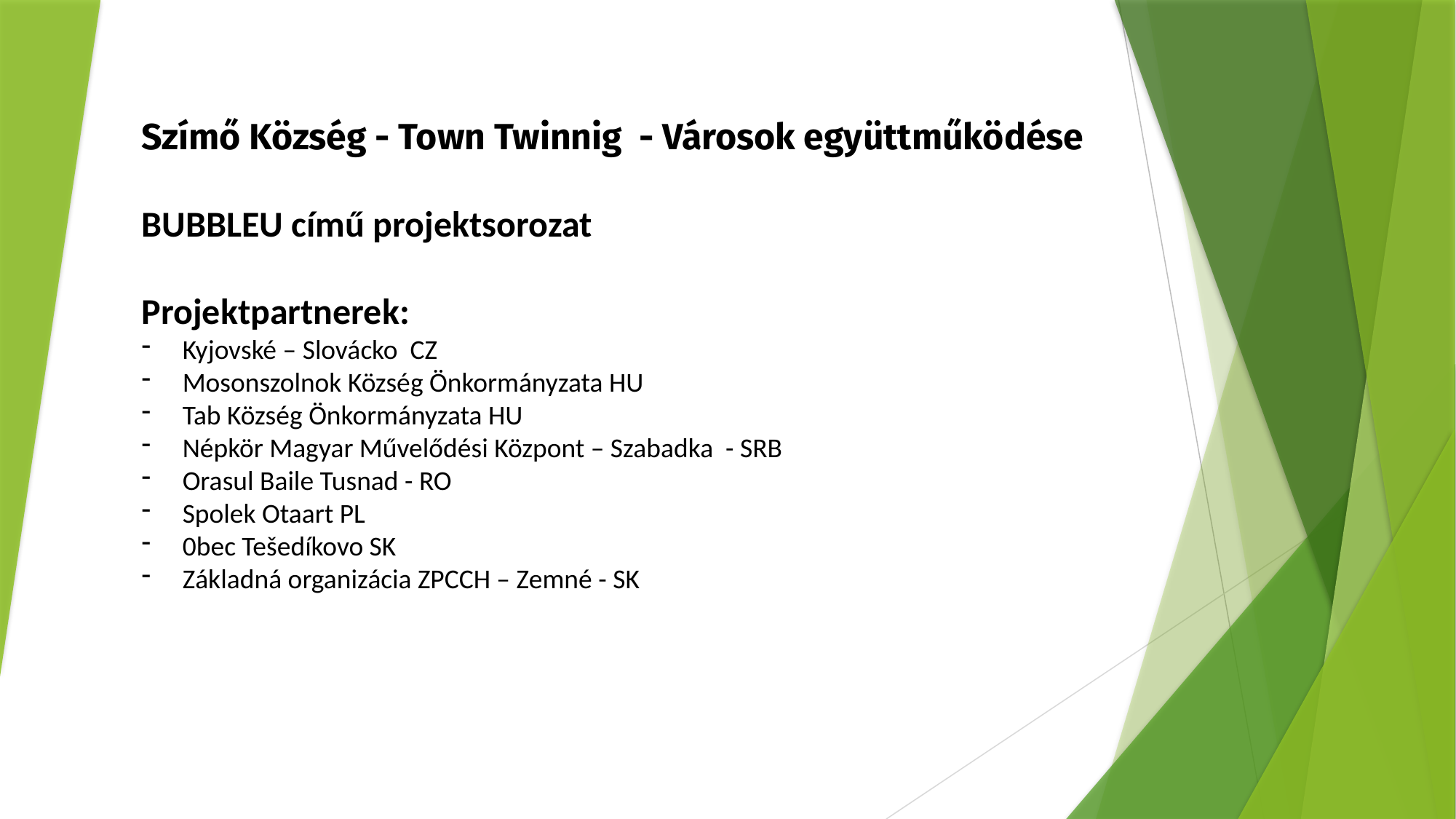

Szímő Község - Town Twinnig  - Városok együttműködése

BUBBLEU című projektsorozat

Projektpartnerek:
Kyjovské – Slovácko  CZ
Mosonszolnok Község Önkormányzata HU
Tab Község Önkormányzata HU
Népkör Magyar Művelődési Központ – Szabadka  - SRB
Orasul Baile Tusnad - RO
Spolek Otaart PL
0bec Tešedíkovo SK
Základná organizácia ZPCCH – Zemné - SK

#